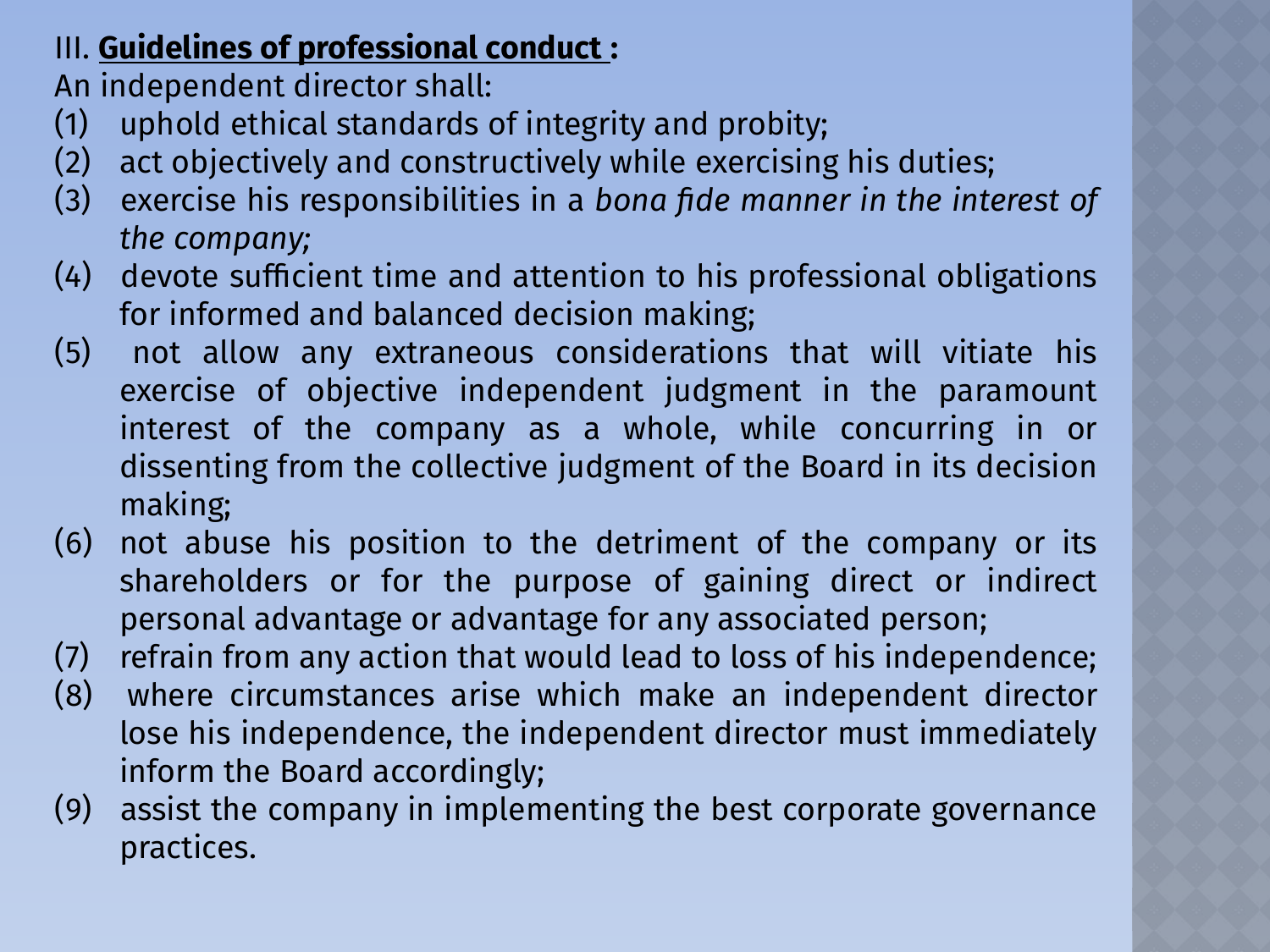

III. Guidelines of professional conduct :
An independent director shall:
(1) 	uphold ethical standards of integrity and probity;
(2) 	act objectively and constructively while exercising his duties;
(3) 	exercise his responsibilities in a bona fide manner in the interest of the company;
(4) 	devote sufficient time and attention to his professional obligations for informed and balanced decision making;
(5) 	not allow any extraneous considerations that will vitiate his exercise of objective independent judgment in the paramount interest of the company as a whole, while concurring in or dissenting from the collective judgment of the Board in its decision making;
(6)	not abuse his position to the detriment of the company or its shareholders or for the purpose of gaining direct or indirect personal advantage or advantage for any associated person;
(7) 	refrain from any action that would lead to loss of his independence;
(8) 	where circumstances arise which make an independent director lose his independence, the independent director must immediately inform the Board accordingly;
(9) 	assist the company in implementing the best corporate governance practices.